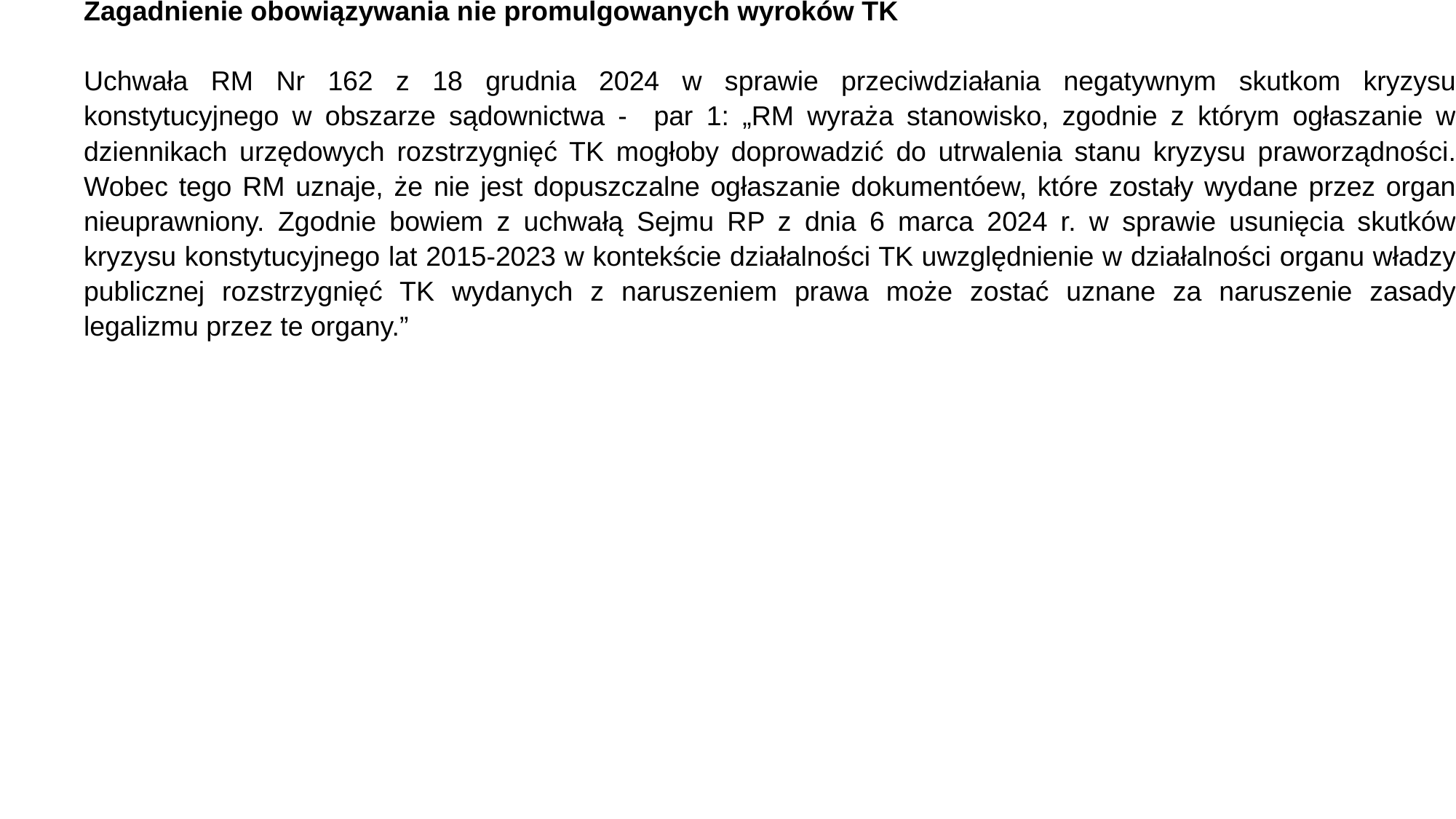

Zagadnienie obowiązywania nie promulgowanych wyroków TK

Uchwała RM Nr 162 z 18 grudnia 2024 w sprawie przeciwdziałania negatywnym skutkom kryzysu konstytucyjnego w obszarze sądownictwa -  par 1: „RM wyraża stanowisko, zgodnie z którym ogłaszanie w dziennikach urzędowych rozstrzygnięć TK mogłoby doprowadzić do utrwalenia stanu kryzysu praworządności. Wobec tego RM uznaje, że nie jest dopuszczalne ogłaszanie dokumentóew, które zostały wydane przez organ nieuprawniony. Zgodnie bowiem z uchwałą Sejmu RP z dnia 6 marca 2024 r. w sprawie usunięcia skutków kryzysu konstytucyjnego lat 2015-2023 w kontekście działalności TK uwzględnienie w działalności organu władzy publicznej rozstrzygnięć TK wydanych z naruszeniem prawa może zostać uznane za naruszenie zasady legalizmu przez te organy.”